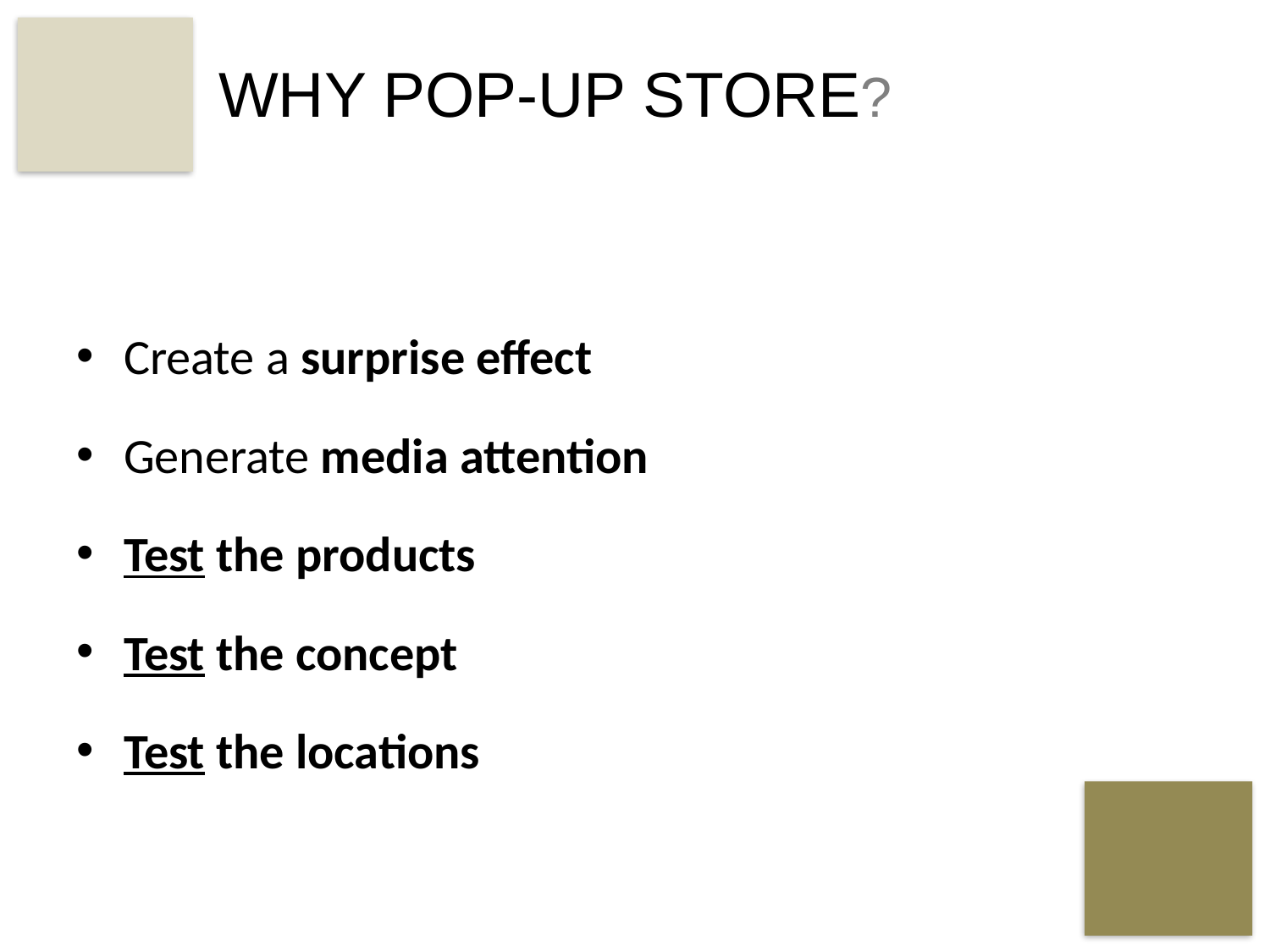

# WHY POP-UP STORE?

Create a surprise effect
Generate media attention
Test the products
Test the concept
Test the locations